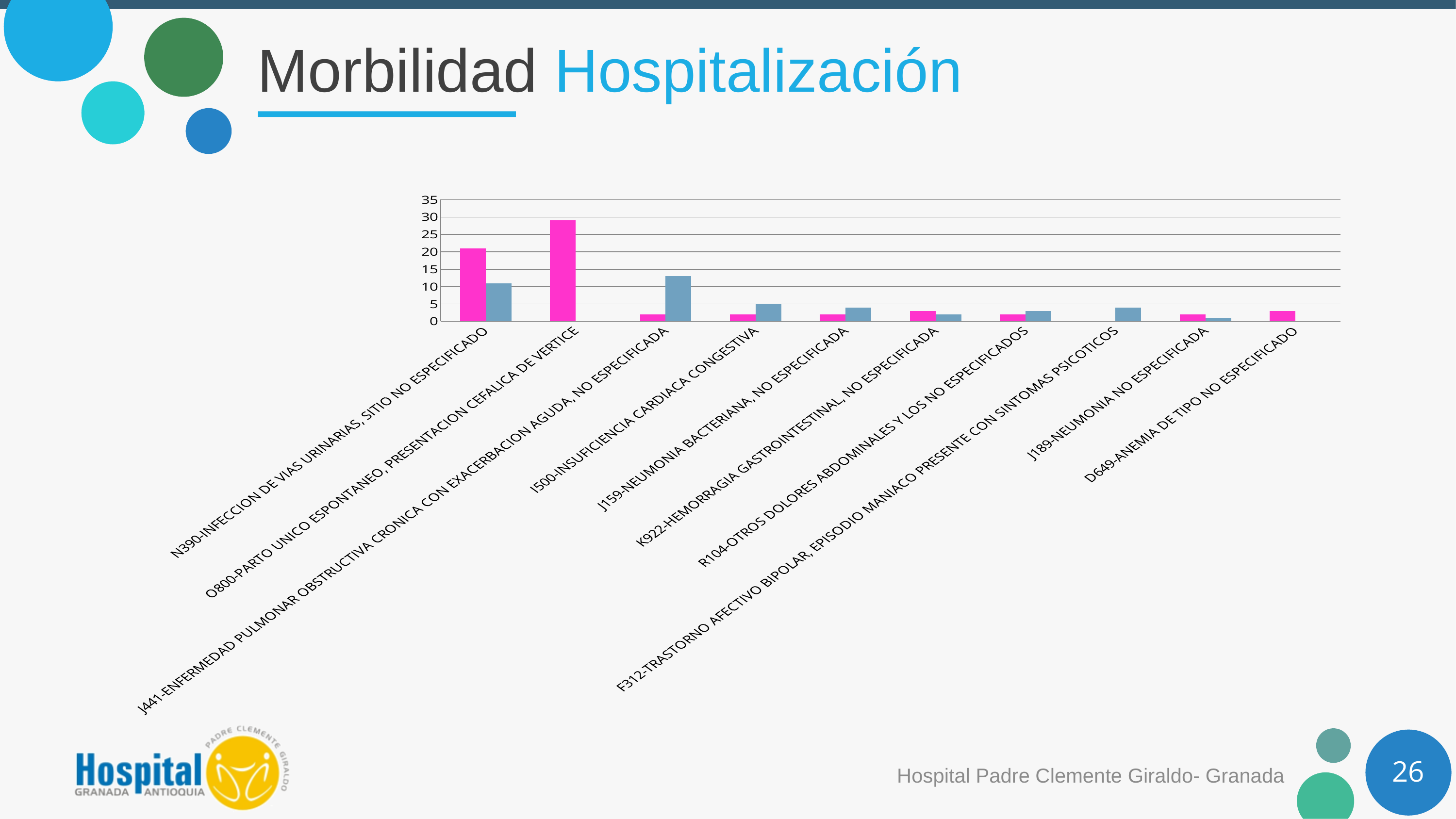

# Morbilidad Hospitalización

### Chart

| Category | FEMENINO | MASCULINO |
|---|---|---|
| N390-INFECCION DE VIAS URINARIAS, SITIO NO ESPECIFICADO | 21.0 | 11.0 |
| O800-PARTO UNICO ESPONTANEO, PRESENTACION CEFALICA DE VERTICE | 29.0 | None |
| J441-ENFERMEDAD PULMONAR OBSTRUCTIVA CRONICA CON EXACERBACION AGUDA, NO ESPECIFICADA | 2.0 | 13.0 |
| I500-INSUFICIENCIA CARDIACA CONGESTIVA | 2.0 | 5.0 |
| J159-NEUMONIA BACTERIANA, NO ESPECIFICADA | 2.0 | 4.0 |
| K922-HEMORRAGIA GASTROINTESTINAL, NO ESPECIFICADA | 3.0 | 2.0 |
| R104-OTROS DOLORES ABDOMINALES Y LOS NO ESPECIFICADOS | 2.0 | 3.0 |
| F312-TRASTORNO AFECTIVO BIPOLAR, EPISODIO MANIACO PRESENTE CON SINTOMAS PSICOTICOS | None | 4.0 |
| J189-NEUMONIA NO ESPECIFICADA | 2.0 | 1.0 |
| D649-ANEMIA DE TIPO NO ESPECIFICADO | 3.0 | None |
26
Hospital Padre Clemente Giraldo- Granada